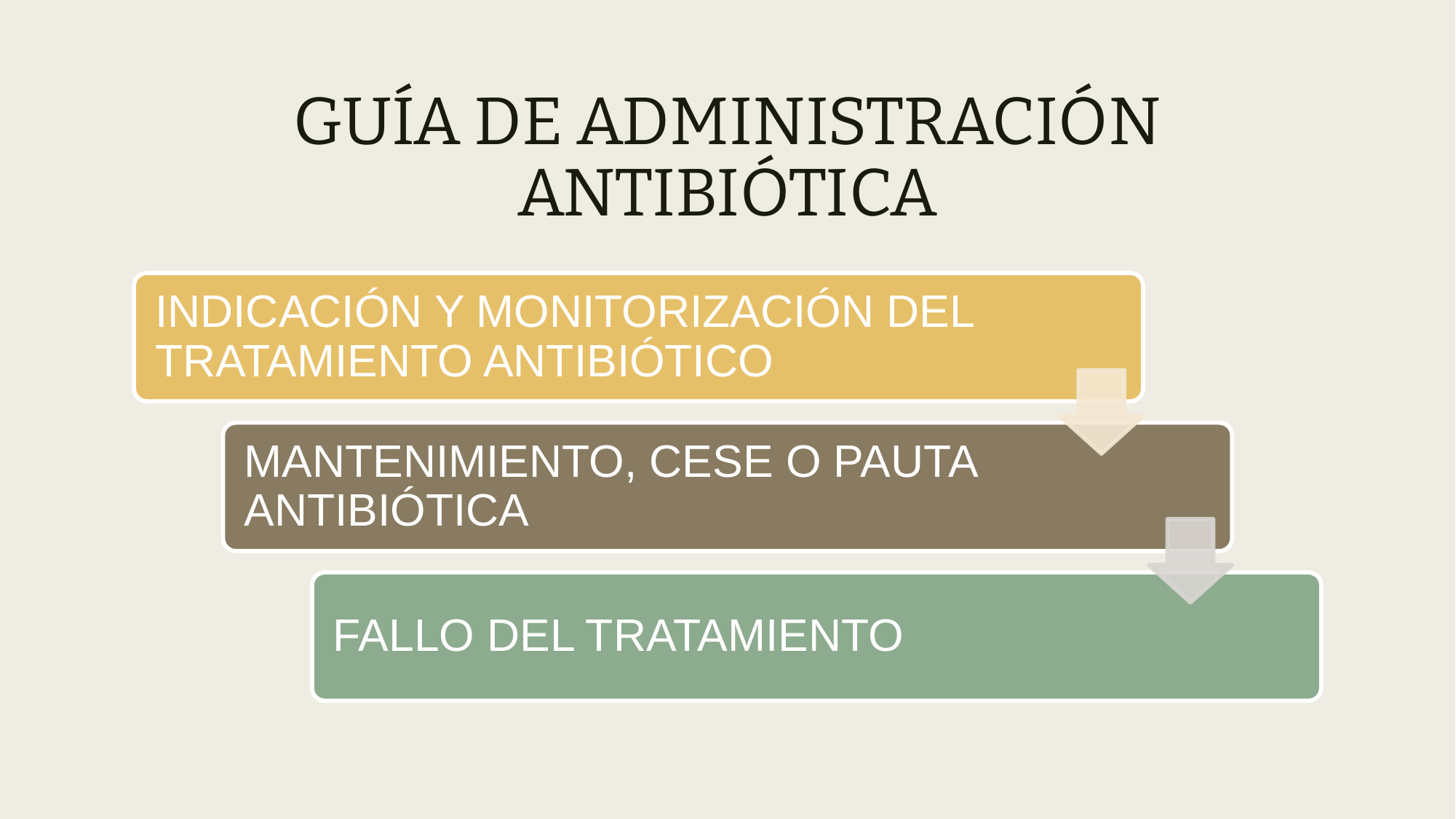

guía de administración antibiótica
Indicación y monitorización del tratamiento antibiótico
Mantenimiento, cese o pauta antibiótica
Fallo del tratamiento